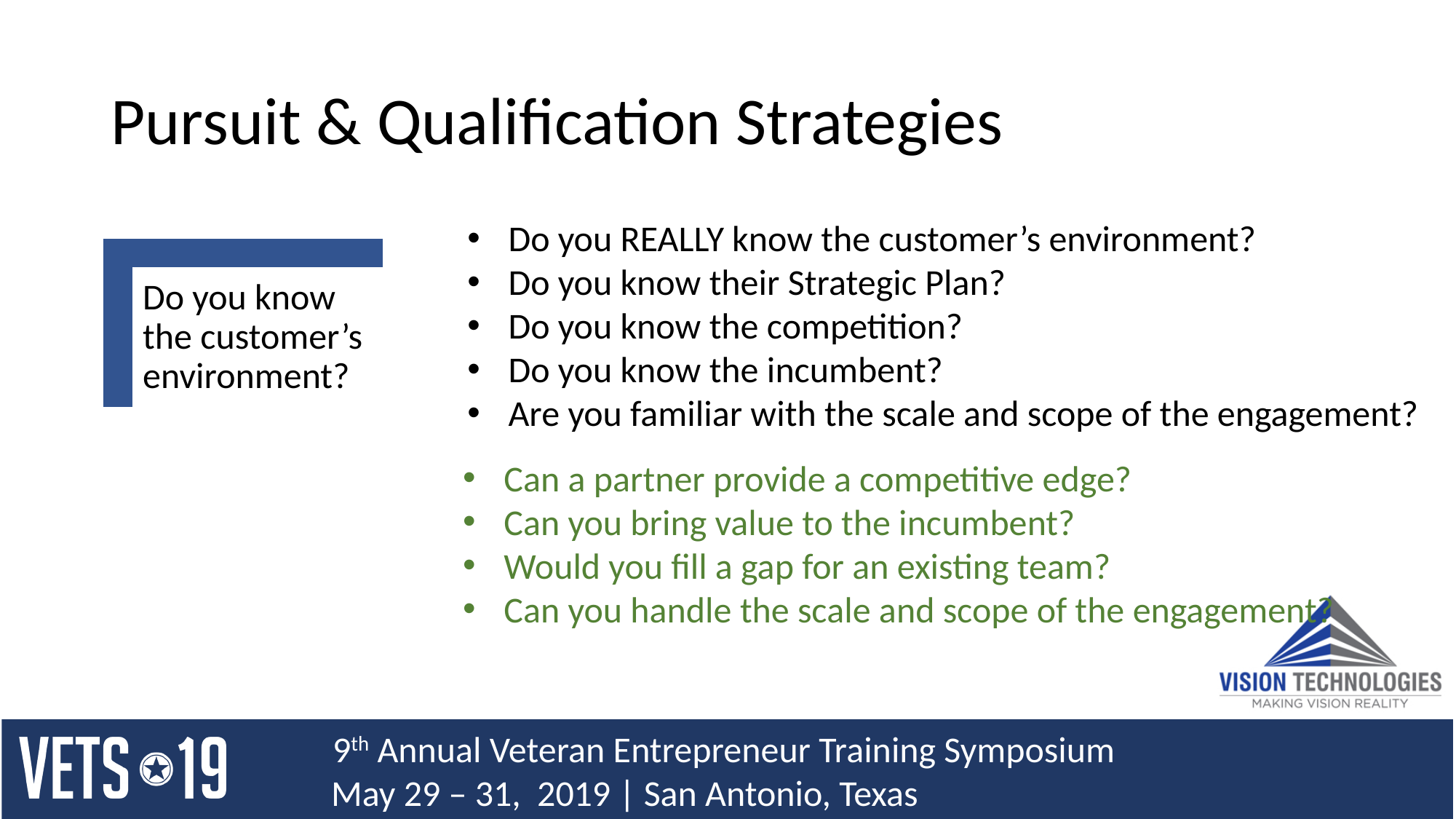

# Pursuit & Qualification Strategies
Do you know the customer’s environment?
Do you REALLY know the customer’s environment?
Do you know their Strategic Plan?
Do you know the competition?
Do you know the incumbent?
Are you familiar with the scale and scope of the engagement?
Can a partner provide a competitive edge?
Can you bring value to the incumbent?
Would you fill a gap for an existing team?
Can you handle the scale and scope of the engagement?